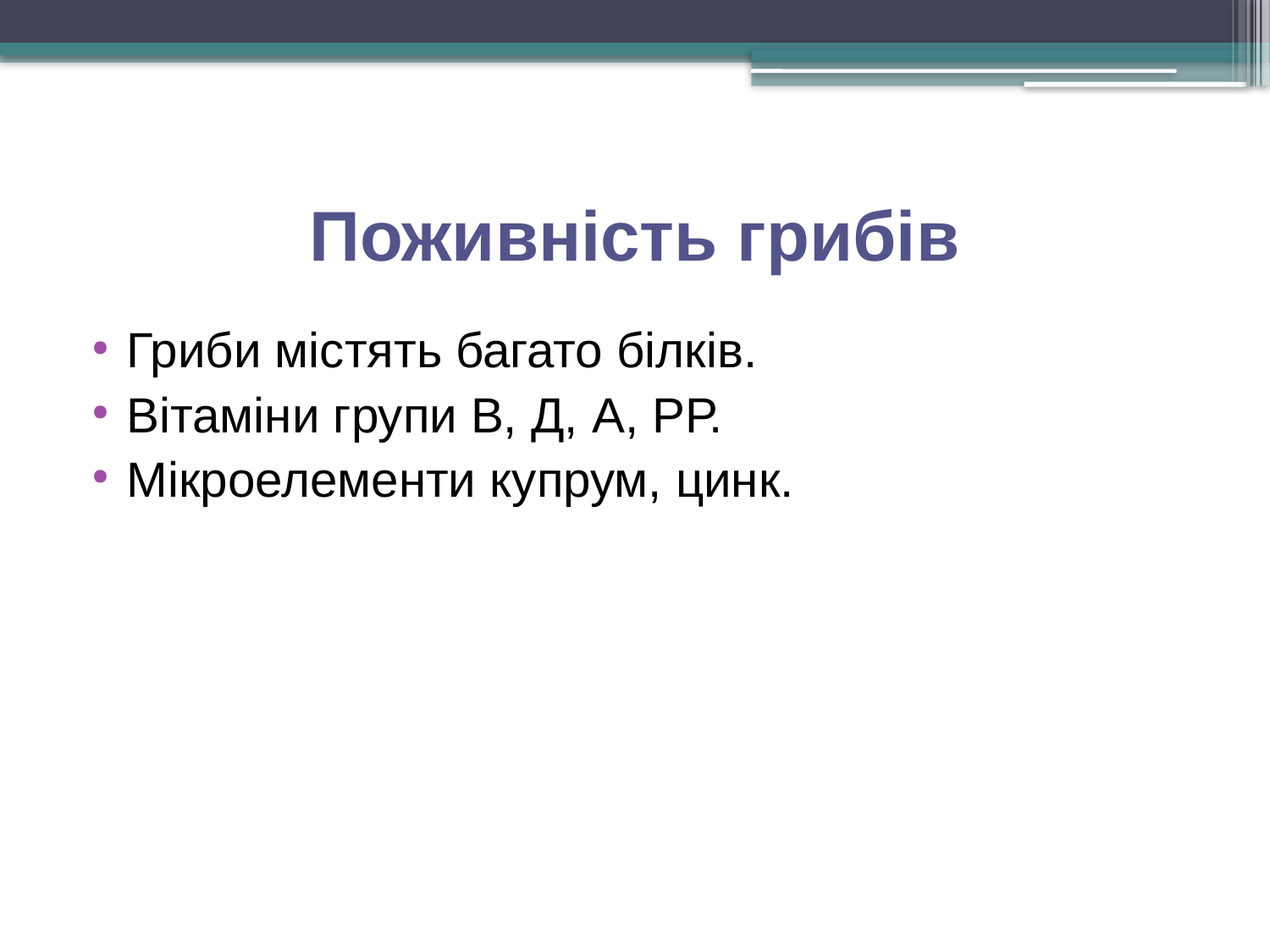

# Поживність грибів
Гриби містять багато білків.
Вітаміни групи В, Д, А, РР.
Мікроелементи купрум, цинк.